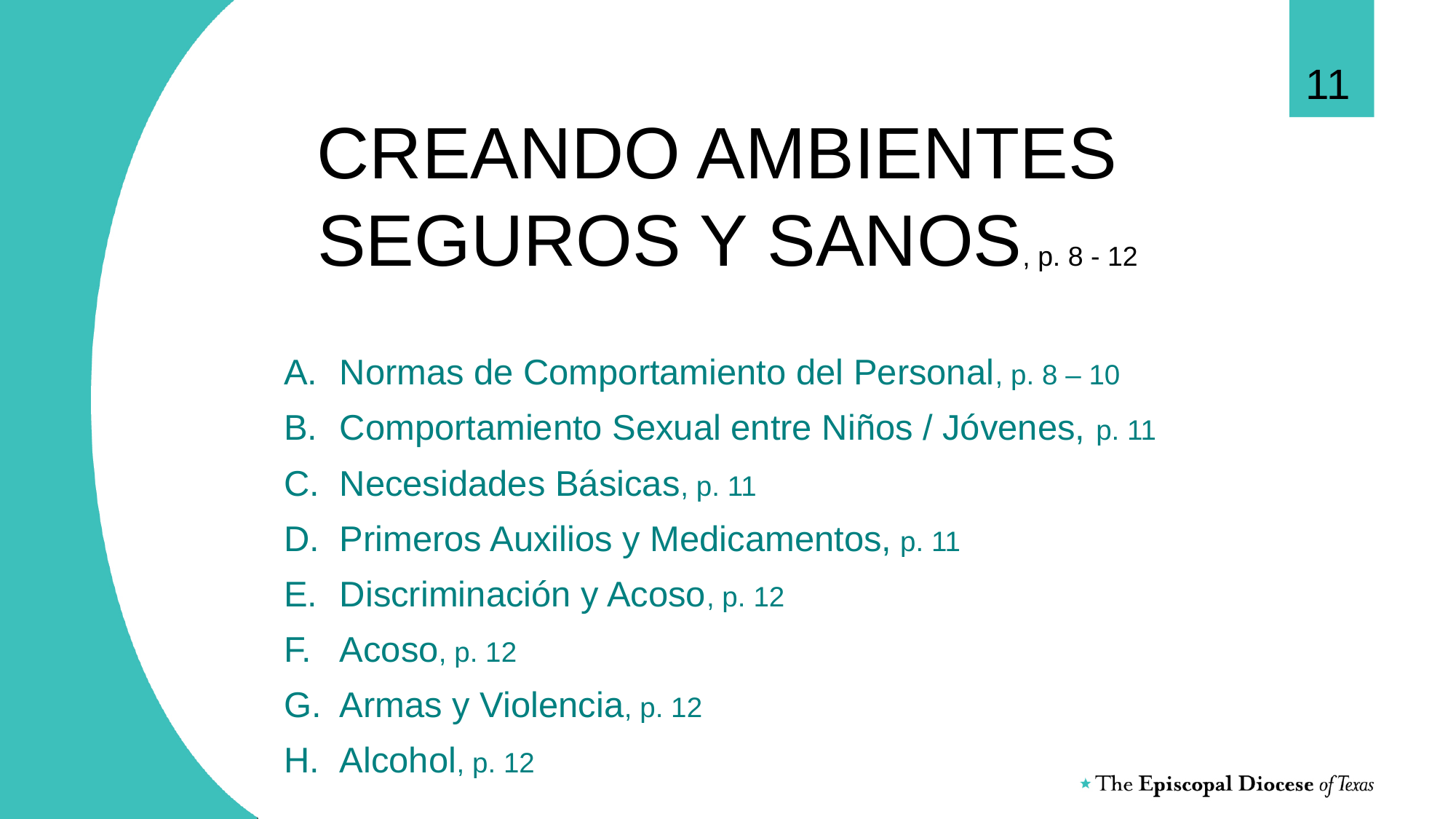

11
# CREANDO AMBIENTES SEGUROS Y SANOS, p. 8 - 12

Normas de Comportamiento del Personal, p. 8 – 10
Comportamiento Sexual entre Niños / Jóvenes, p. 11
Necesidades Básicas, p. 11
Primeros Auxilios y Medicamentos, p. 11
Discriminación y Acoso, p. 12
Acoso, p. 12
Armas y Violencia, p. 12
Alcohol, p. 12